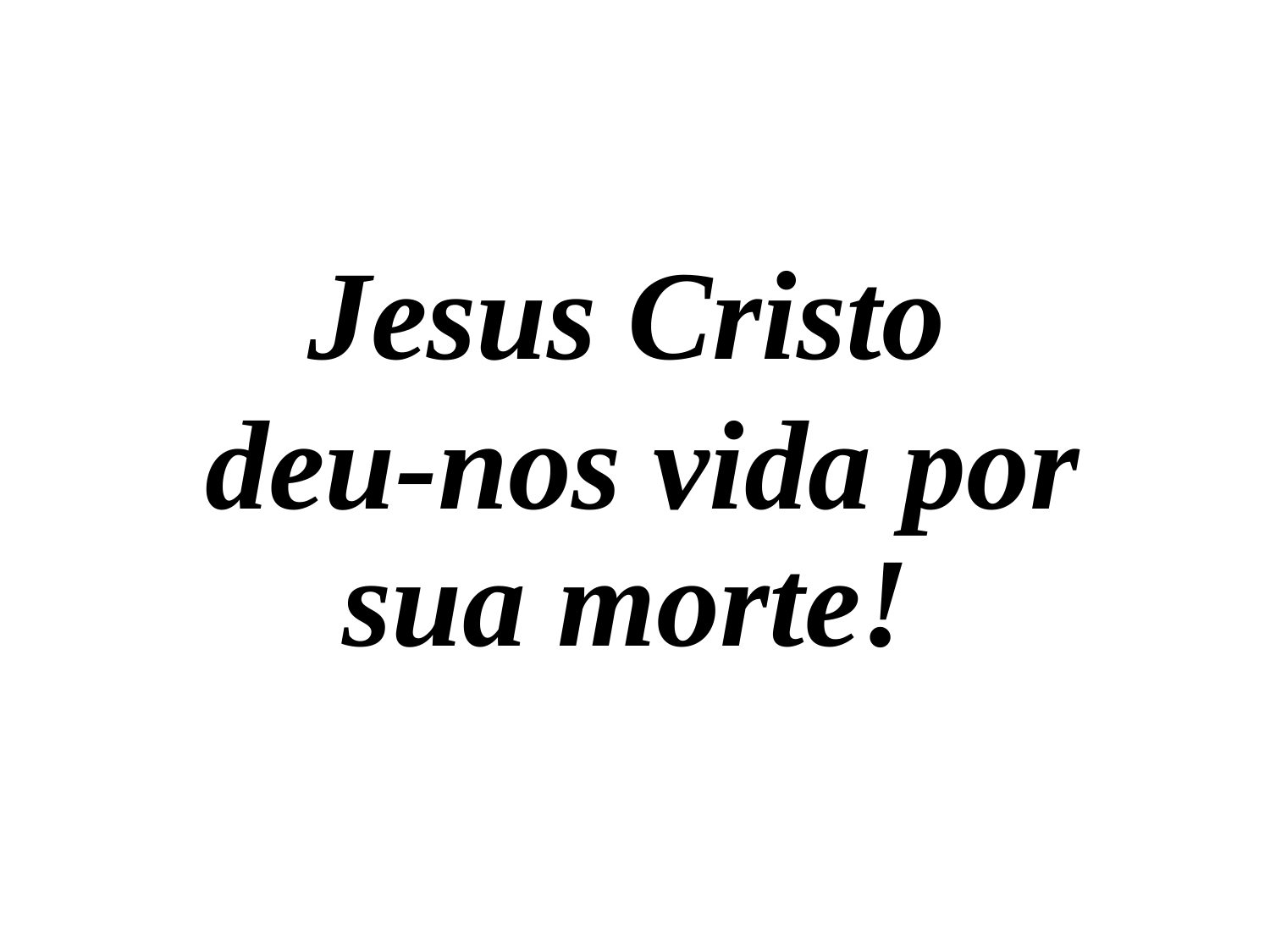

Jesus Cristo
 deu-nos vida por sua morte!